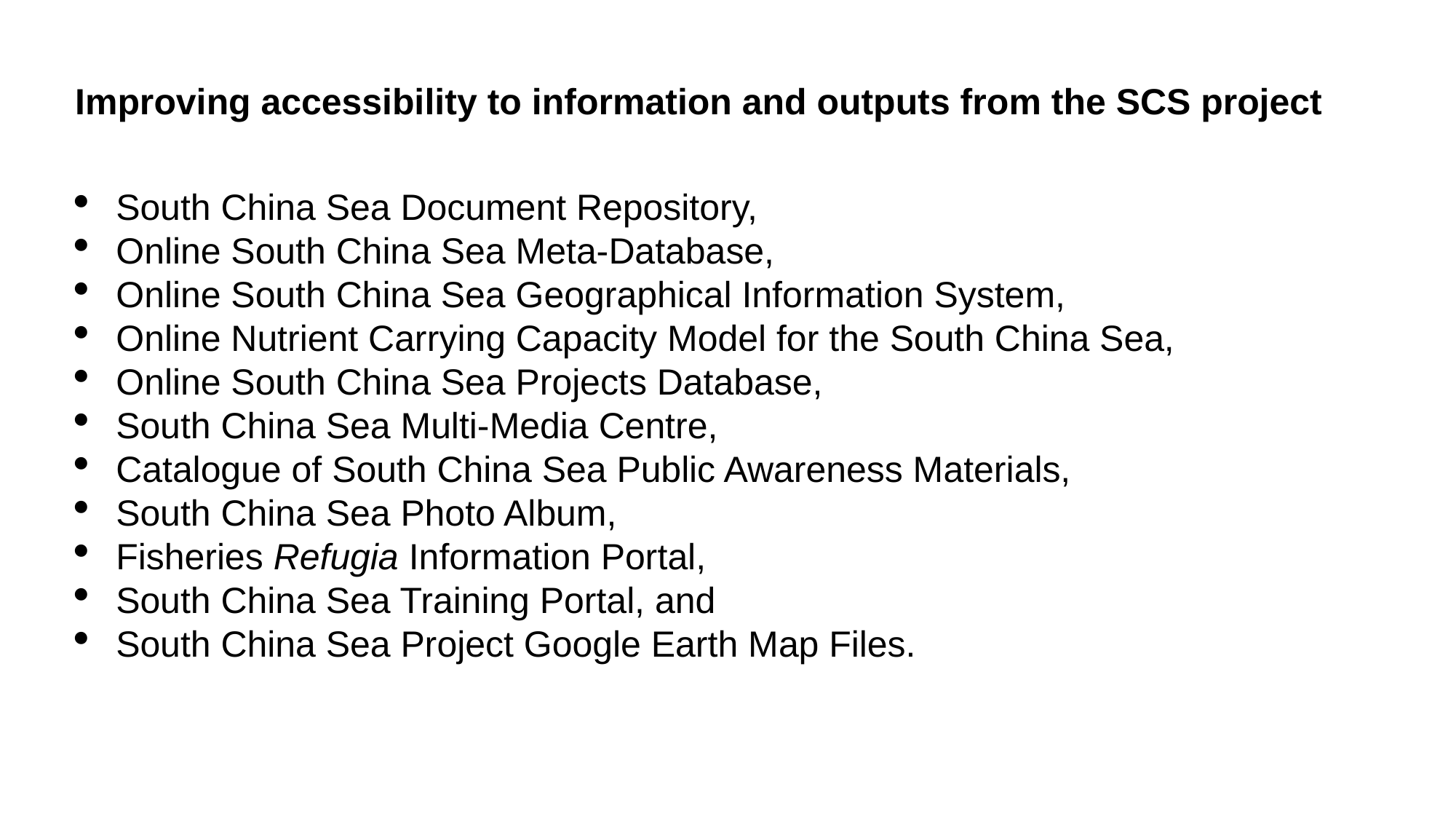

Improving accessibility to information and outputs from the SCS project

South China Sea Document Repository,
Online South China Sea Meta-Database,
Online South China Sea Geographical Information System,
Online Nutrient Carrying Capacity Model for the South China Sea,
Online South China Sea Projects Database,
South China Sea Multi-Media Centre,
Catalogue of South China Sea Public Awareness Materials,
South China Sea Photo Album,
Fisheries Refugia Information Portal,
South China Sea Training Portal, and
South China Sea Project Google Earth Map Files.